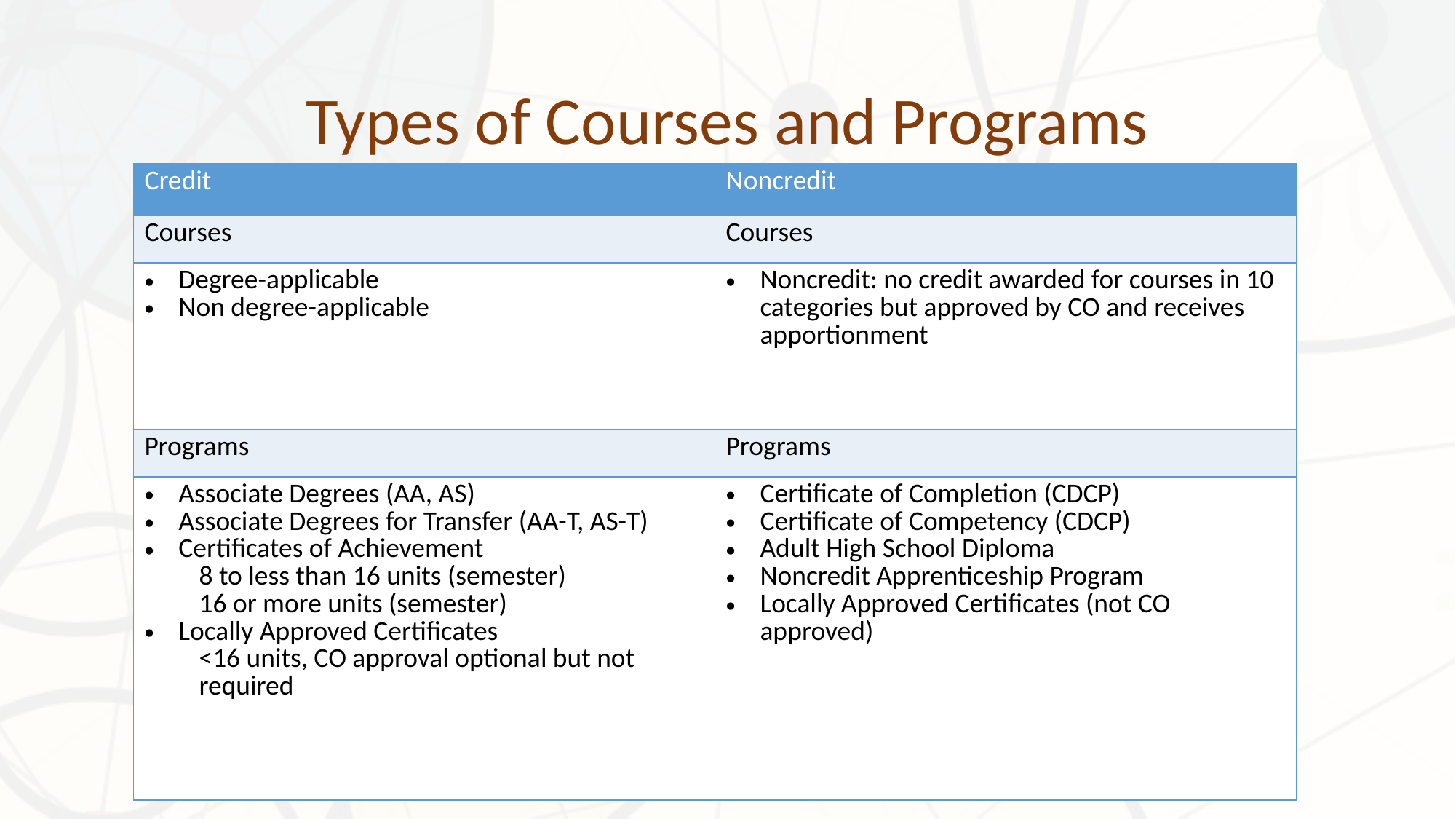

# Types of Courses and Programs
| Credit | Noncredit |
| --- | --- |
| Courses | Courses |
| Degree-applicable Non degree-applicable | Noncredit: no credit awarded for courses in 10 categories but approved by CO and receives apportionment |
| Programs | Programs |
| Associate Degrees (AA, AS) Associate Degrees for Transfer (AA-T, AS-T) Certificates of Achievement 8 to less than 16 units (semester) 16 or more units (semester) Locally Approved Certificates <16 units, CO approval optional but not required | Certificate of Completion (CDCP) Certificate of Competency (CDCP) Adult High School Diploma Noncredit Apprenticeship Program Locally Approved Certificates (not CO approved) |